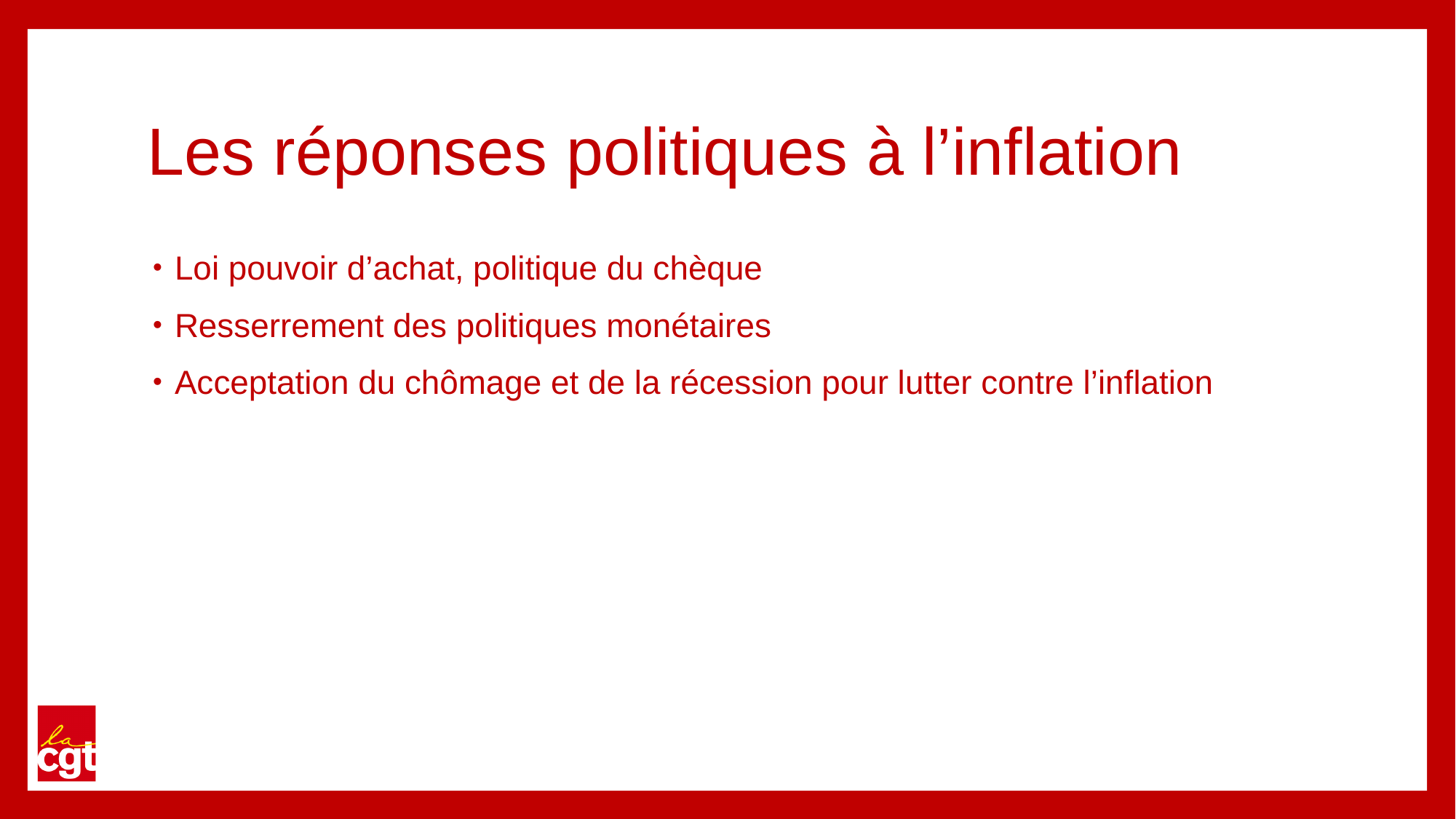

# Les réponses politiques à l’inflation
Loi pouvoir d’achat, politique du chèque
Resserrement des politiques monétaires
Acceptation du chômage et de la récession pour lutter contre l’inflation